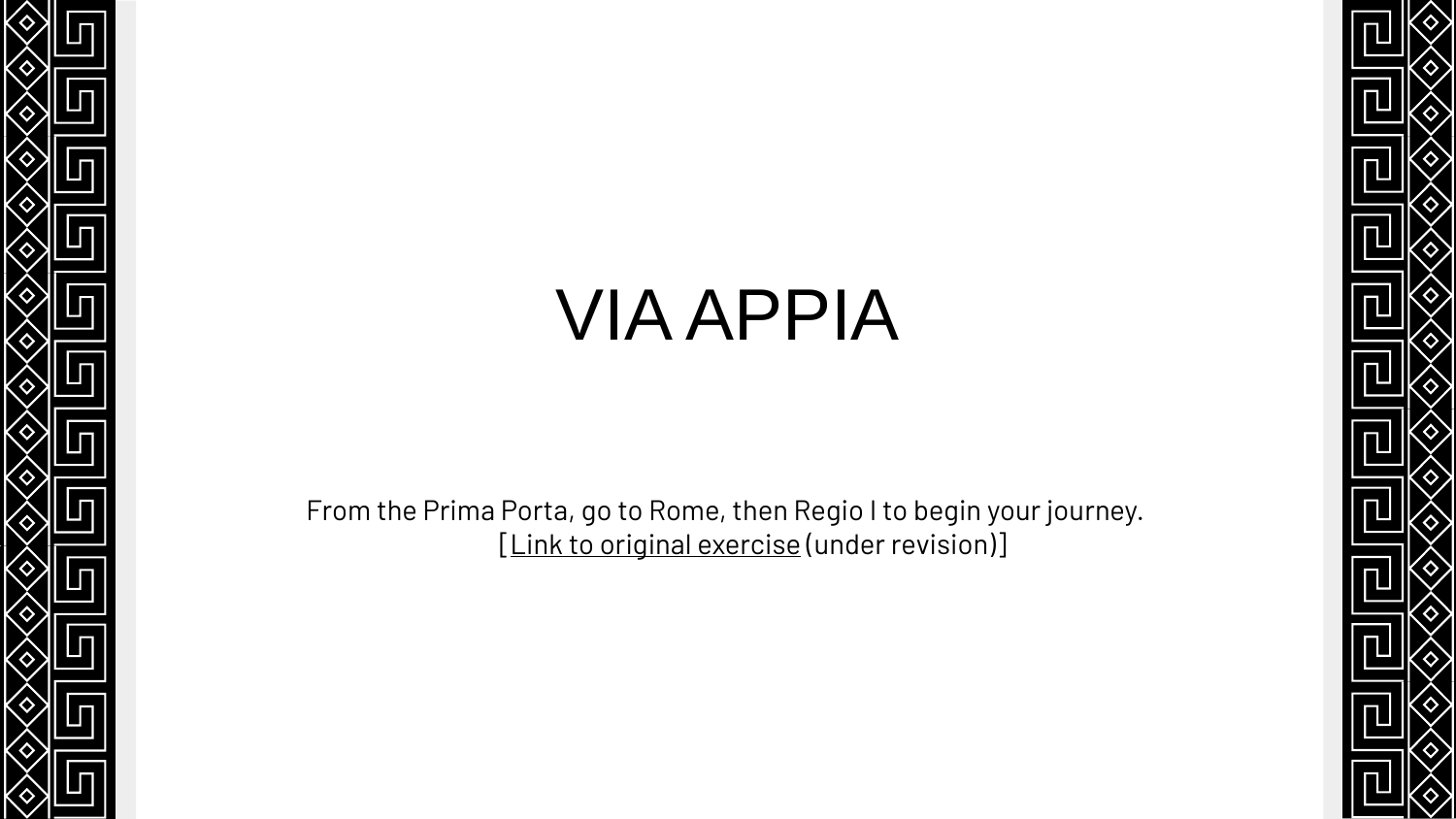

# VIA APPIA
From the Prima Porta, go to Rome, then Regio I to begin your journey.
[Link to original exercise (under revision)]